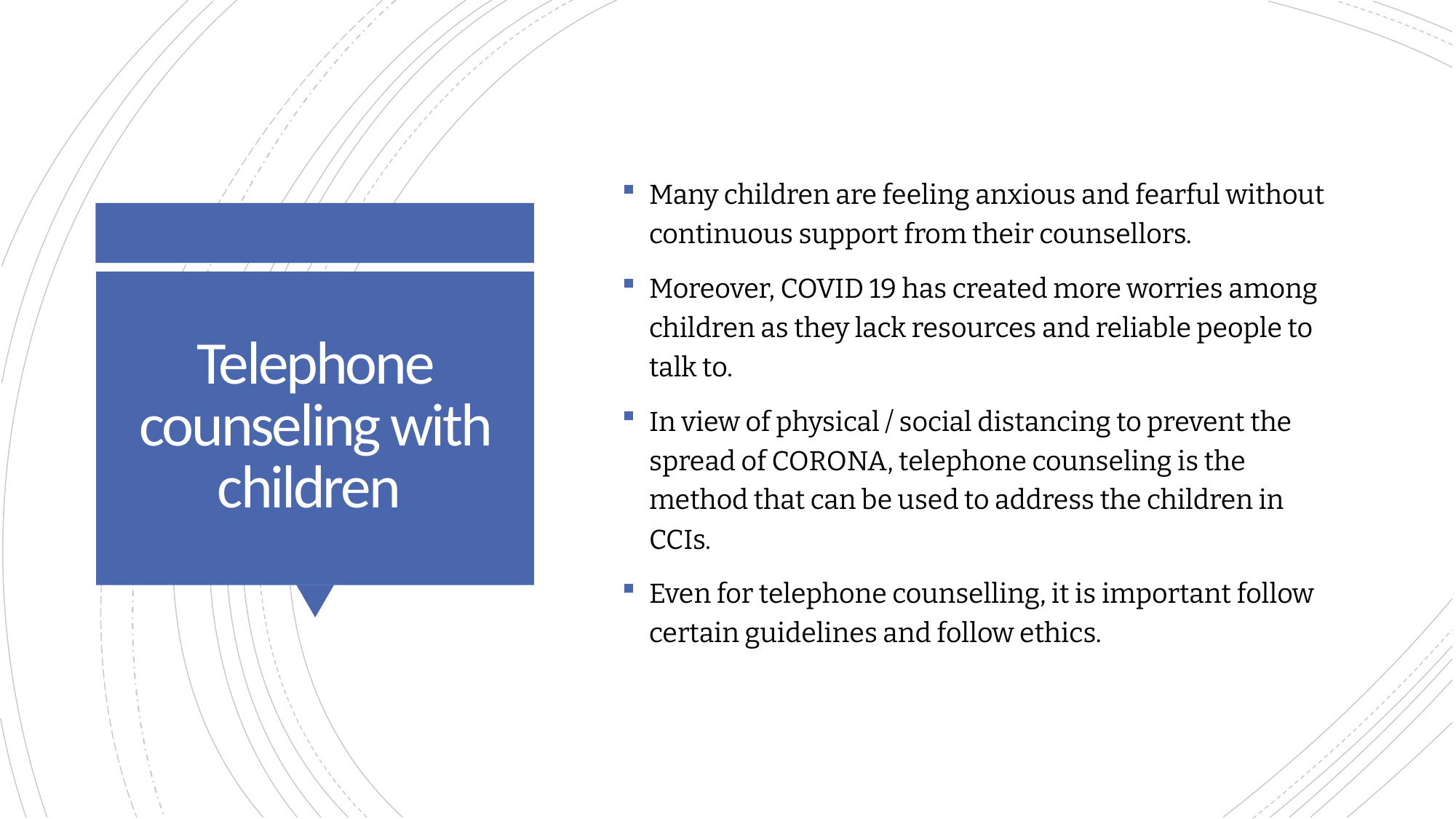

Many children are feeling anxious and fearful without continuous support from their counsellors.
Moreover, COVID 19 has created more worries among children as they lack resources and reliable people to talk to.
In view of physical / social distancing to prevent the spread of CORONA, telephone counseling is the method that can be used to address the children in CCIs.
Even for telephone counselling, it is important follow certain guidelines and follow ethics.
# Telephone counseling with children